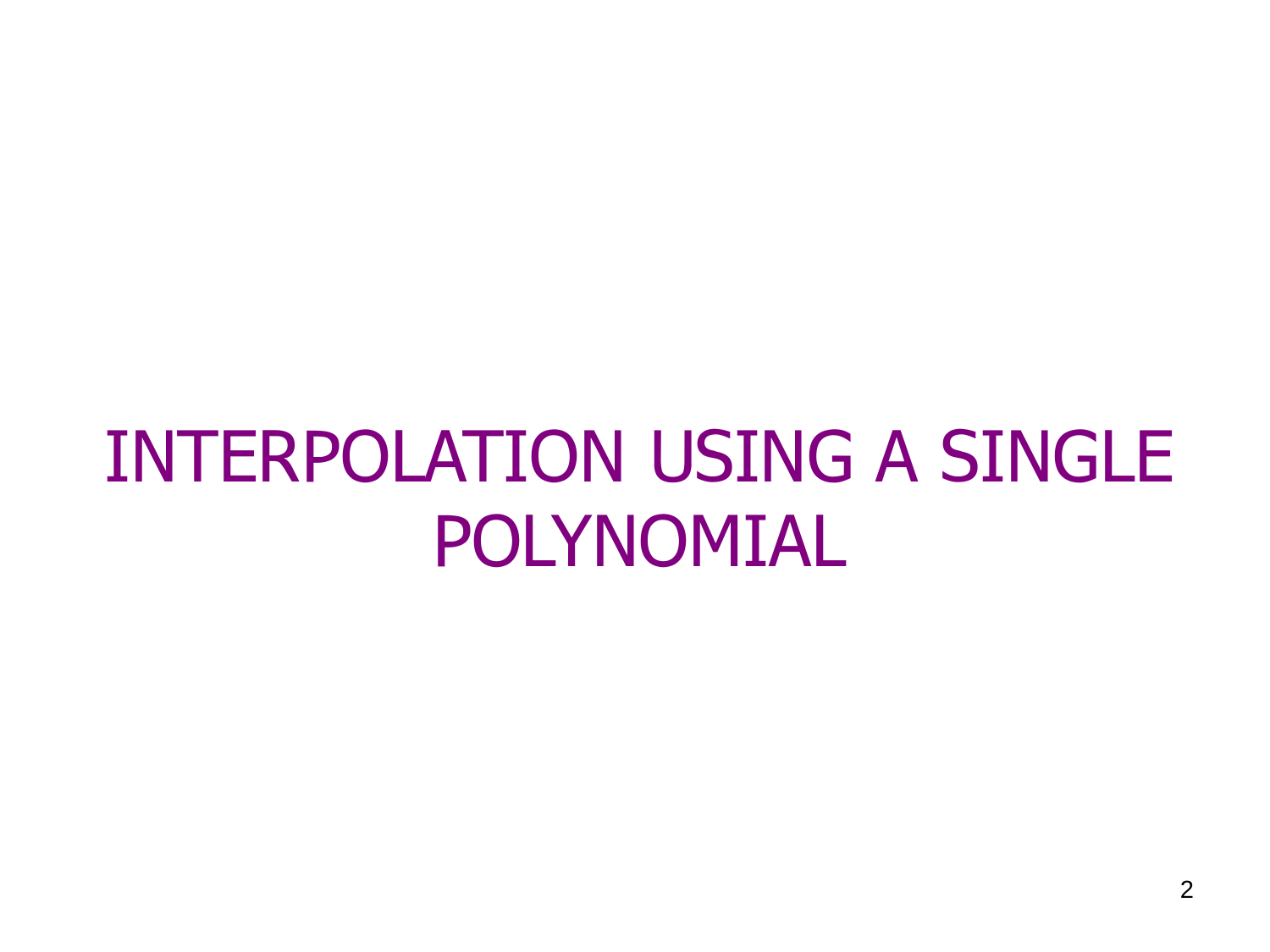

# INTERPOLATION USING A SINGLE POLYNOMIAL
2